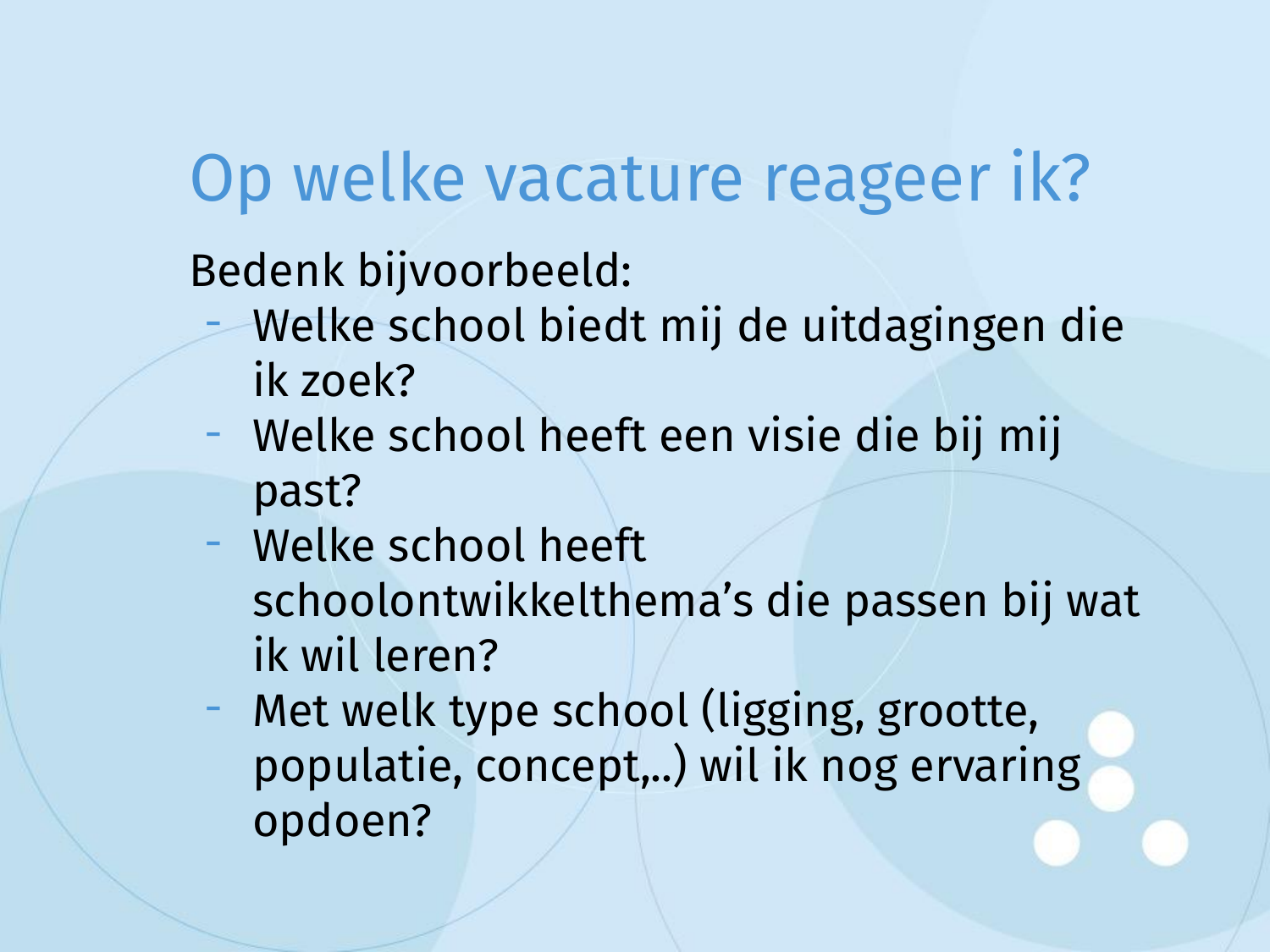

# Op welke vacature reageer ik?
Bedenk bijvoorbeeld:
Welke school biedt mij de uitdagingen die ik zoek?
Welke school heeft een visie die bij mij past?
Welke school heeft schoolontwikkelthema’s die passen bij wat ik wil leren?
Met welk type school (ligging, grootte, populatie, concept,..) wil ik nog ervaring opdoen?